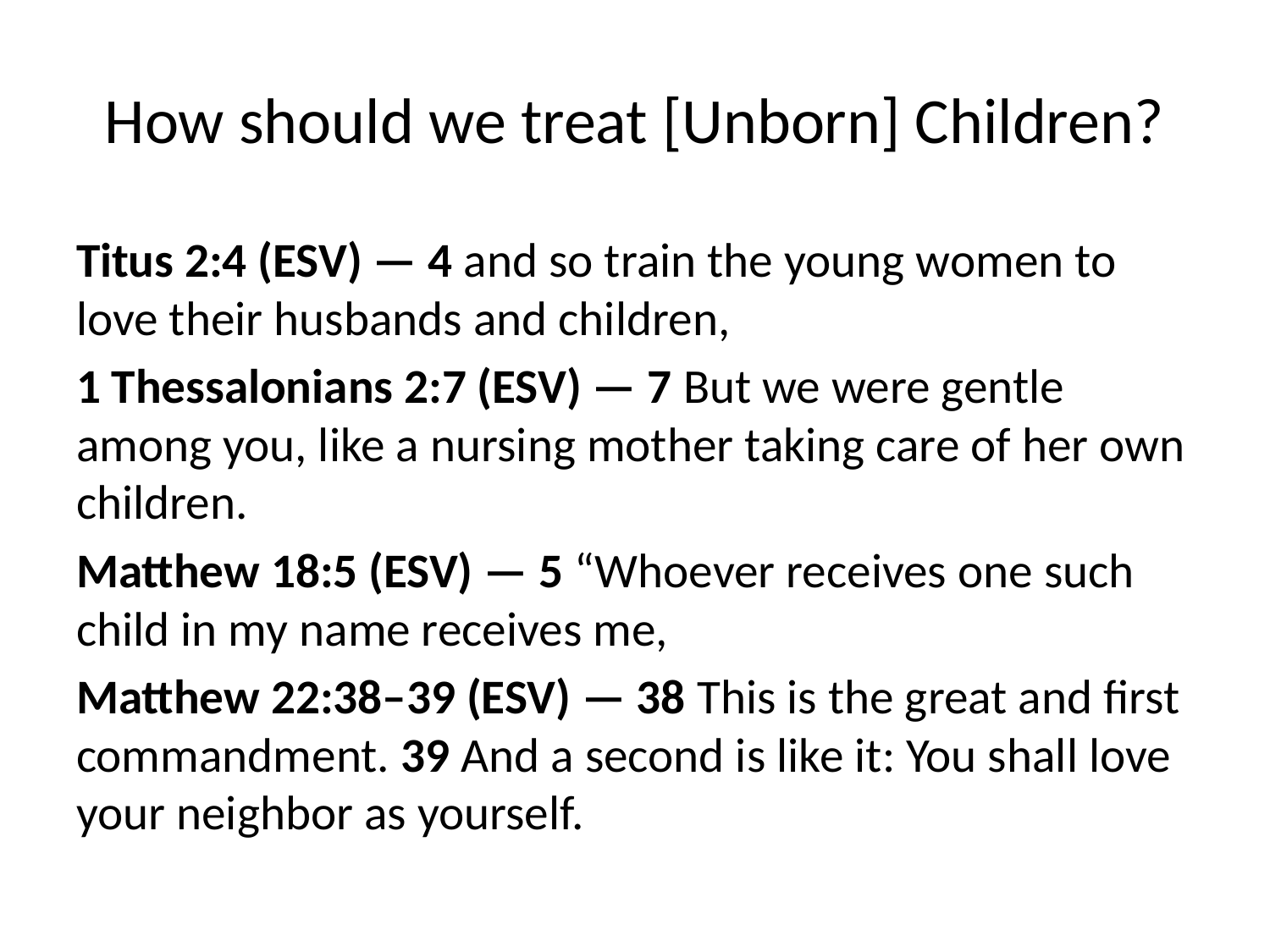

# How should we treat [Unborn] Children?
Titus 2:4 (ESV) — 4 and so train the young women to love their husbands and children,
1 Thessalonians 2:7 (ESV) — 7 But we were gentle among you, like a nursing mother taking care of her own children.
Matthew 18:5 (ESV) — 5 “Whoever receives one such child in my name receives me,
Matthew 22:38–39 (ESV) — 38 This is the great and first commandment. 39 And a second is like it: You shall love your neighbor as yourself.